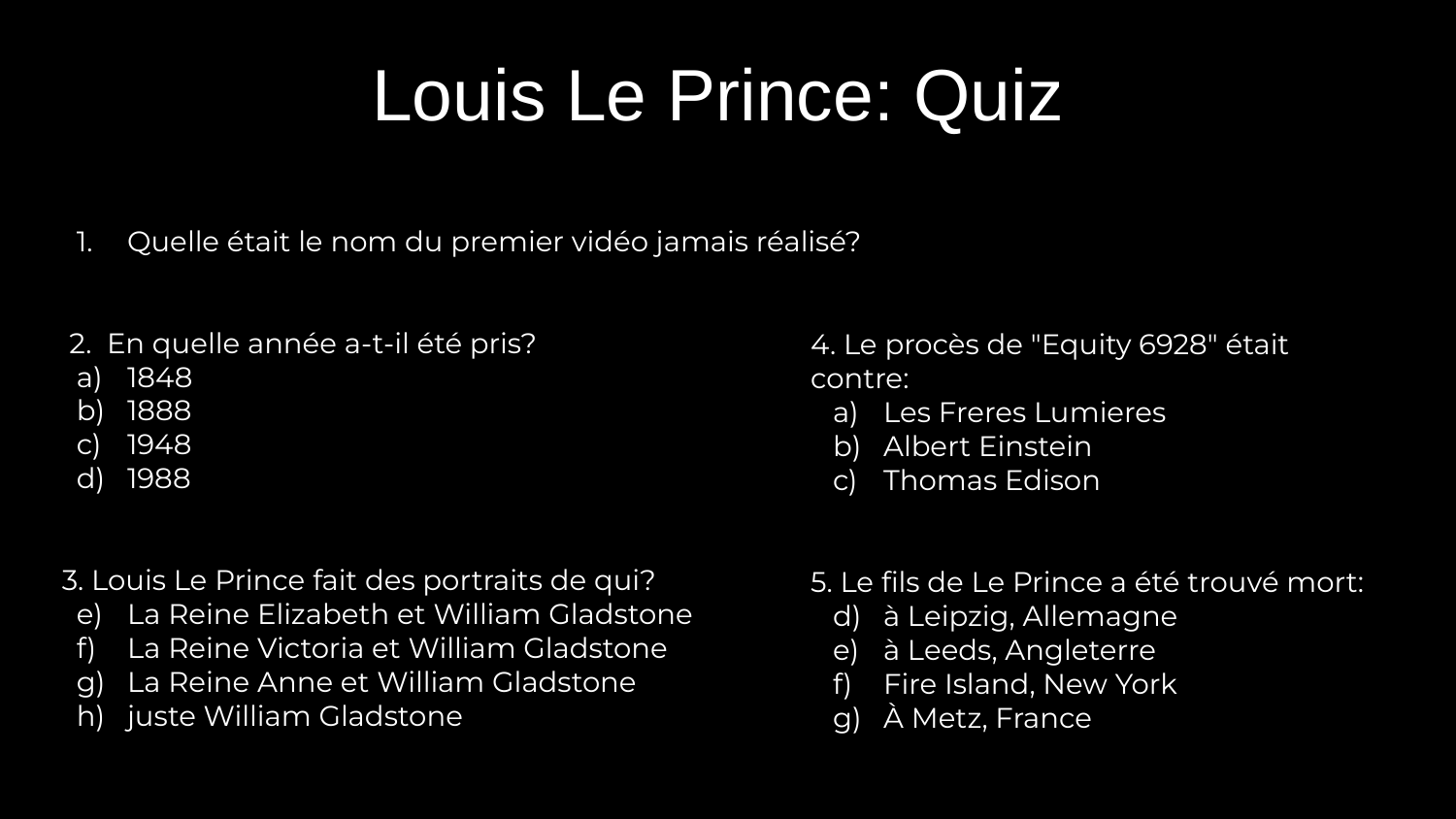

Louis Le Prince: Quiz
Quelle était le nom du premier vidéo jamais réalisé?

  2.  En quelle année a-t-il été pris?
1848
1888
1948
1988

 3. Louis Le Prince fait des portraits de qui?
La Reine Elizabeth et William Gladstone
La Reine Victoria et William Gladstone
La Reine Anne et William Gladstone
juste William Gladstone

4. Le procès de "Equity 6928" était contre:
Les Freres Lumieres
Albert Einstein
Thomas Edison

5. Le fils de Le Prince a été trouvé mort:
à Leipzig, Allemagne
à Leeds, Angleterre
Fire Island, New York
À Metz, France